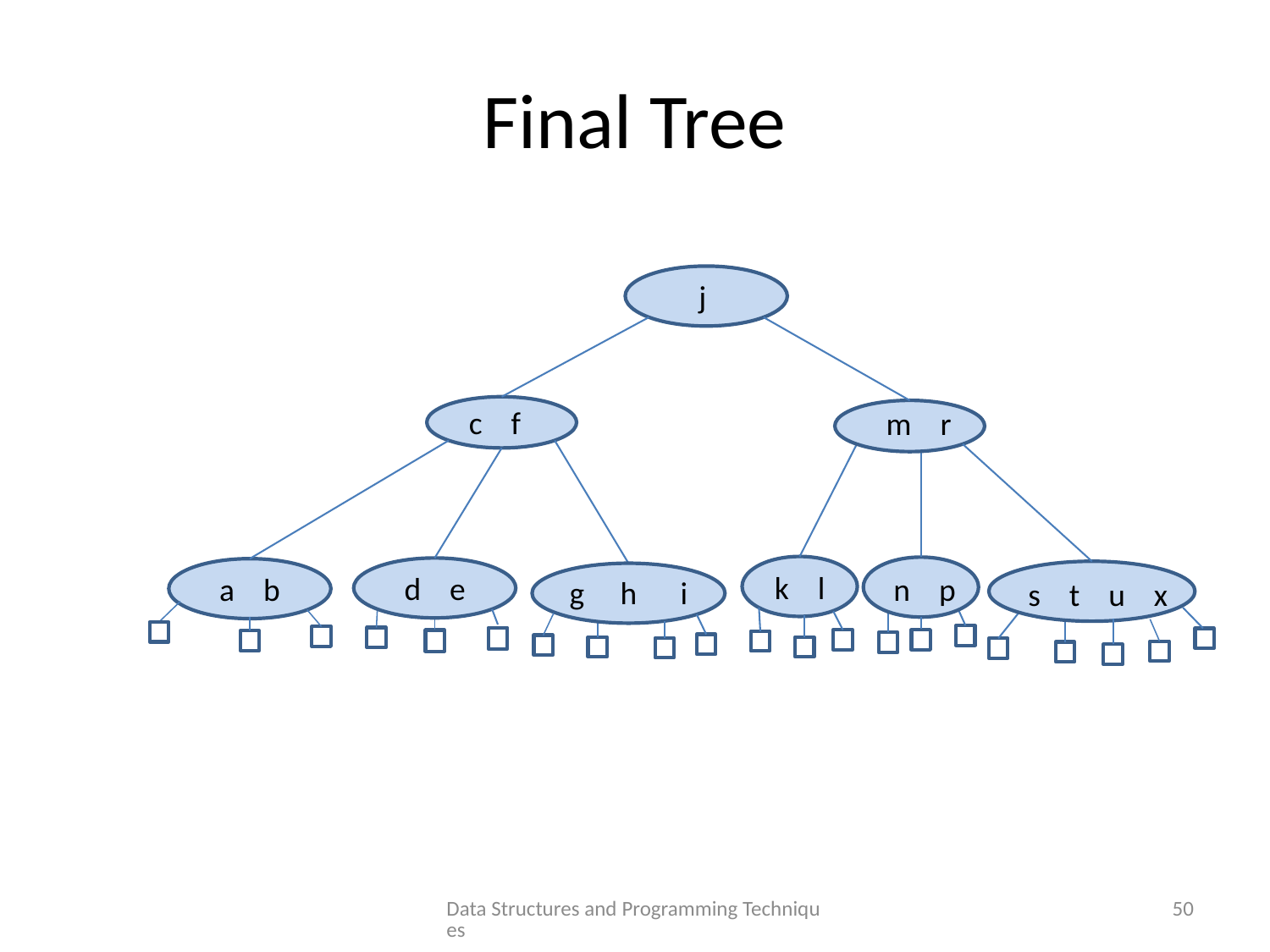

# Final Tree

j

c    f
m    r

k    l
d    e
a    b

n    p
g     h      i
s    t    u    x

Data Structures and Programming Techniques
50